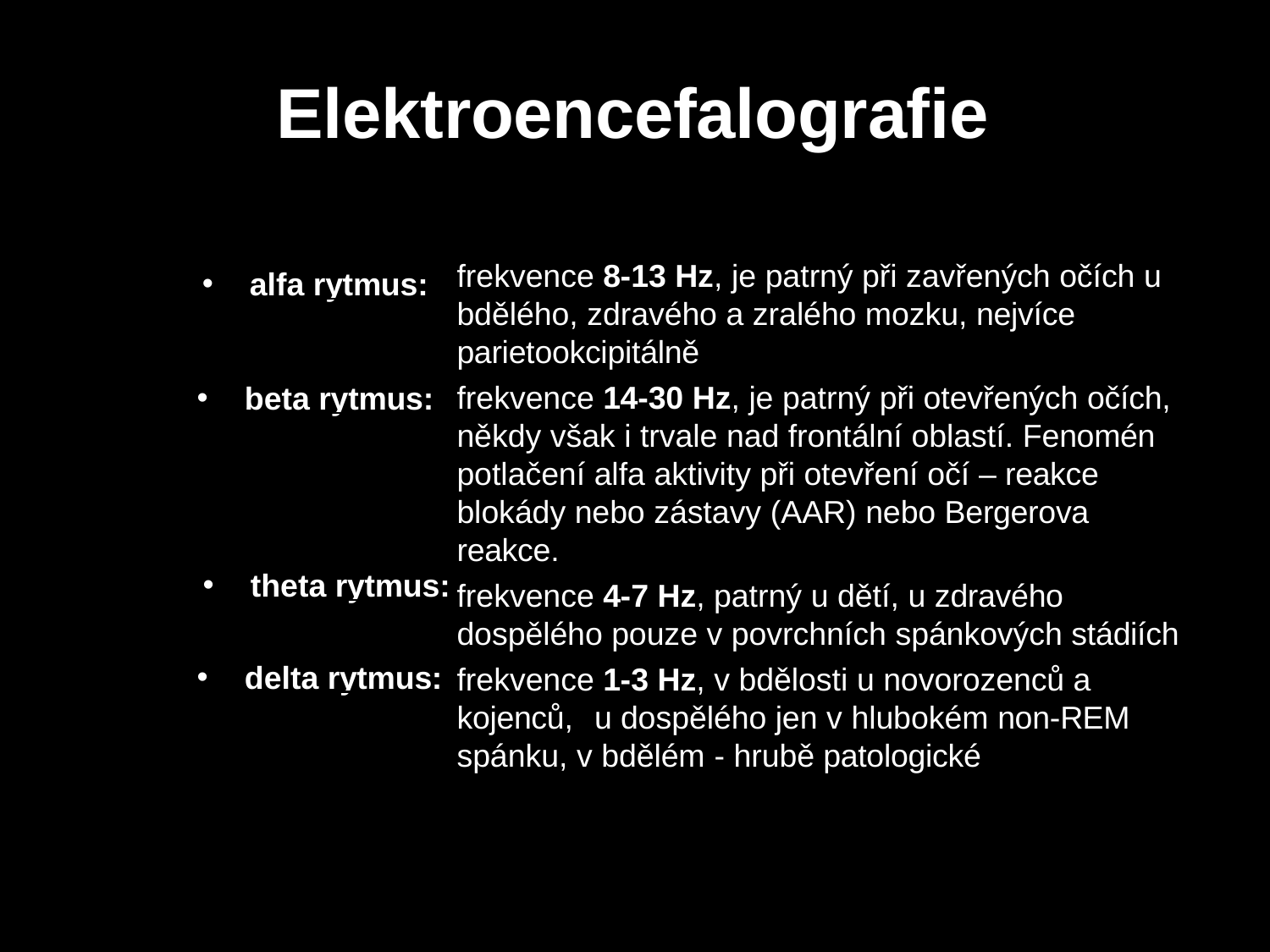

# Elektroencefalografie
frekvence 8-13 Hz, je patrný při zavřených očích u bdělého, zdravého a zralého mozku, nejvíce parietookcipitálně
frekvence 14-30 Hz, je patrný při otevřených očích, někdy však i trvale nad frontální oblastí. Fenomén potlačení alfa aktivity při otevření očí – reakce blokády nebo zástavy (AAR) nebo Bergerova reakce.
frekvence 4-7 Hz, patrný u dětí, u zdravého dospělého pouze v povrchních spánkových stádiích
frekvence 1-3 Hz, v bdělosti u novorozenců a kojenců,	u dospělého jen v hlubokém non-REM spánku, v bdělém - hrubě patologické
alfa rytmus:
beta rytmus:
theta rytmus:
delta rytmus: